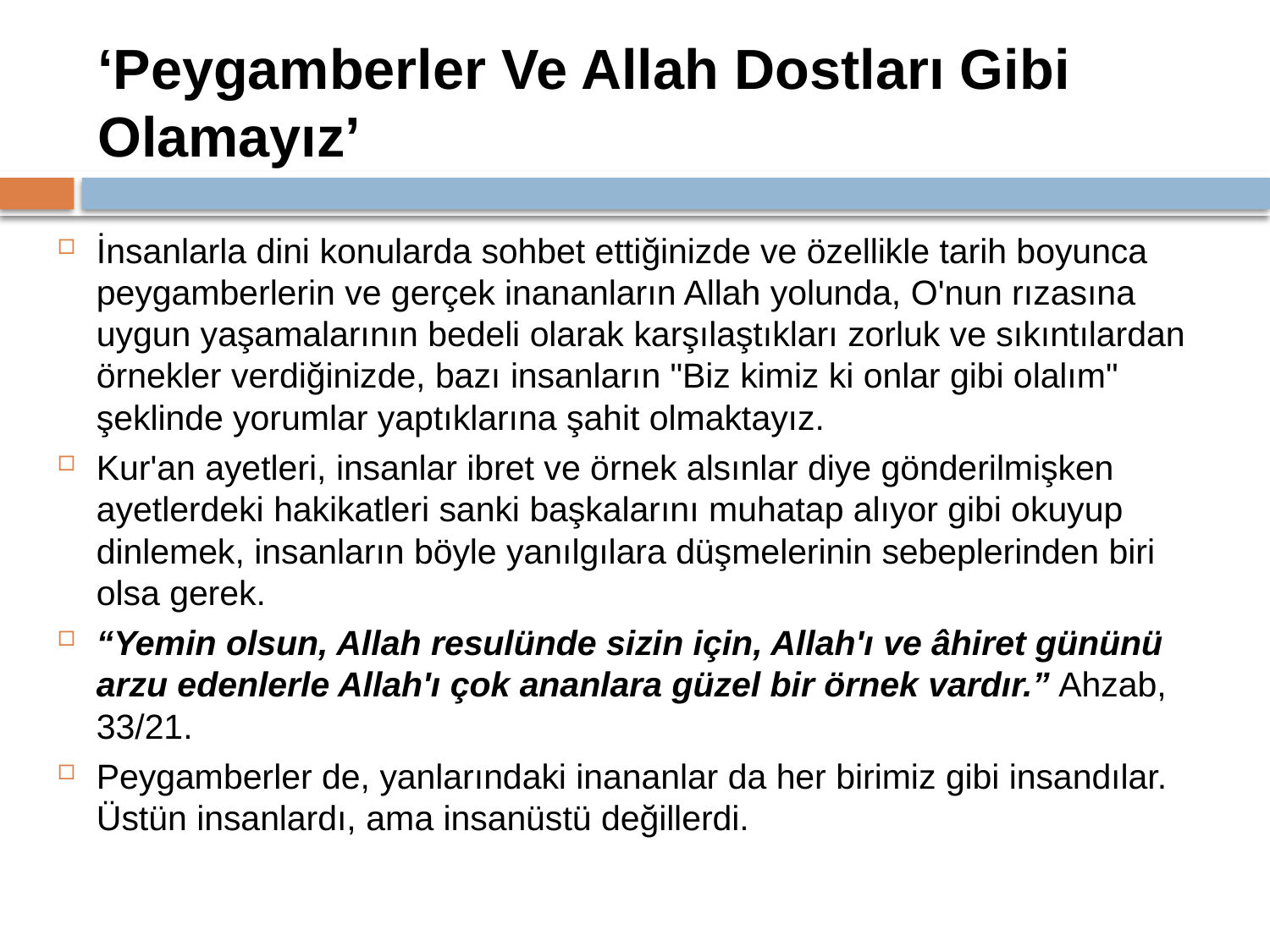

# ‘Peygamberler Ve Allah Dostları Gibi Olamayız’
İnsanlarla dini konularda sohbet ettiğinizde ve özellikle tarih boyunca peygamberlerin ve gerçek inananların Allah yolunda, O'nun rızasına uygun yaşamalarının bedeli olarak karşılaştıkları zorluk ve sıkıntılardan örnekler verdiğinizde, bazı insanların "Biz kimiz ki onlar gibi olalım" şeklinde yorumlar yaptıklarına şahit olmaktayız.
Kur'an ayetleri, insanlar ibret ve örnek alsınlar diye gönderilmişken ayetlerdeki hakikatleri sanki başkalarını muhatap alıyor gibi okuyup dinlemek, insanların böyle yanılgılara düşmelerinin sebeplerinden biri olsa gerek.
“Yemin olsun, Allah resulünde sizin için, Allah'ı ve âhiret gününü arzu edenlerle Allah'ı çok ananlara güzel bir örnek vardır.” Ahzab, 33/21.
Peygamberler de, yanlarındaki inananlar da her birimiz gibi insandılar. Üstün insanlardı, ama insanüstü değillerdi.